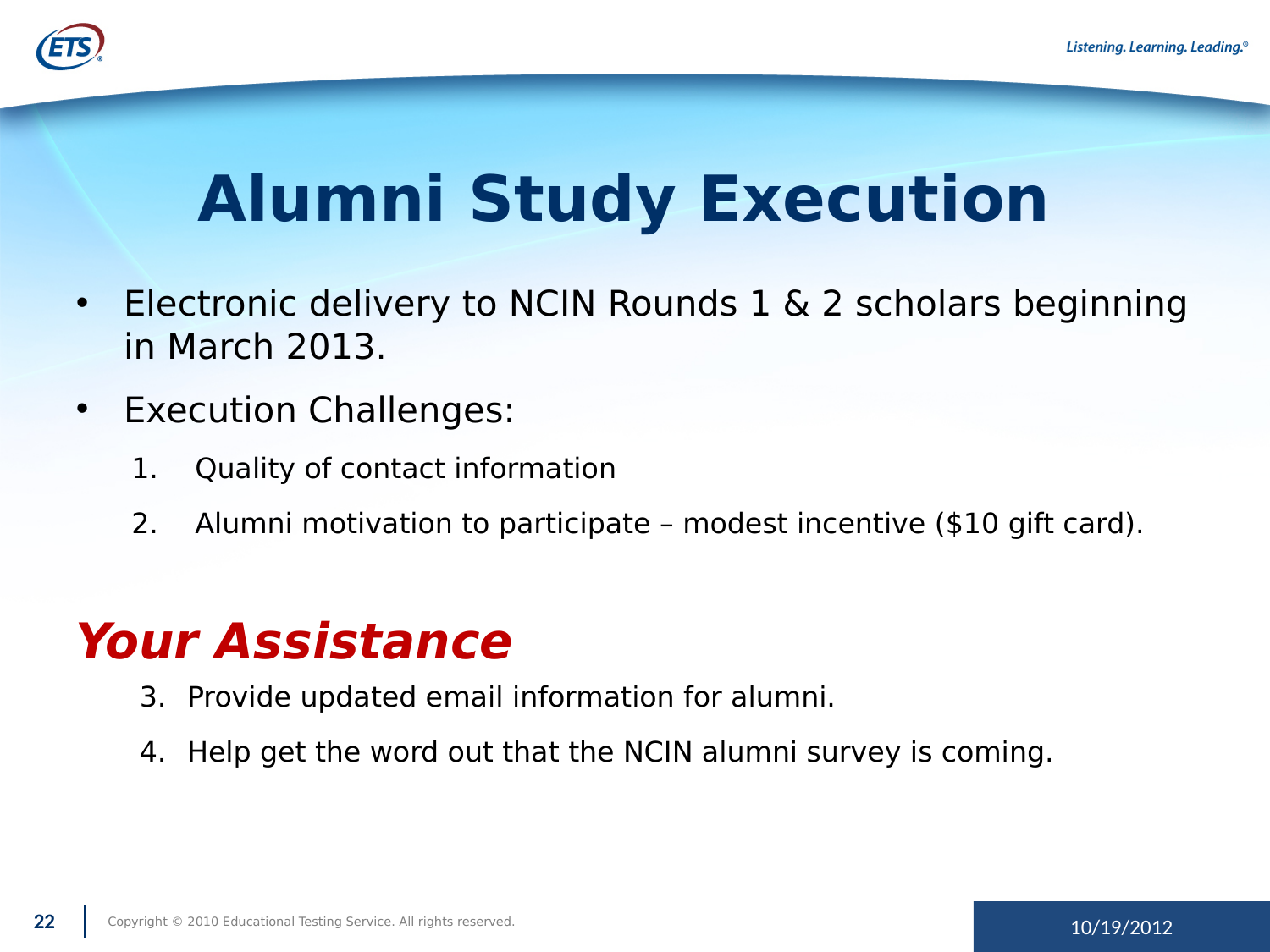

# Alumni Study Execution
Electronic delivery to NCIN Rounds 1 & 2 scholars beginning in March 2013.
Execution Challenges:
Quality of contact information
Alumni motivation to participate – modest incentive ($10 gift card).

Your Assistance
Provide updated email information for alumni.
Help get the word out that the NCIN alumni survey is coming.
22
10/19/2012